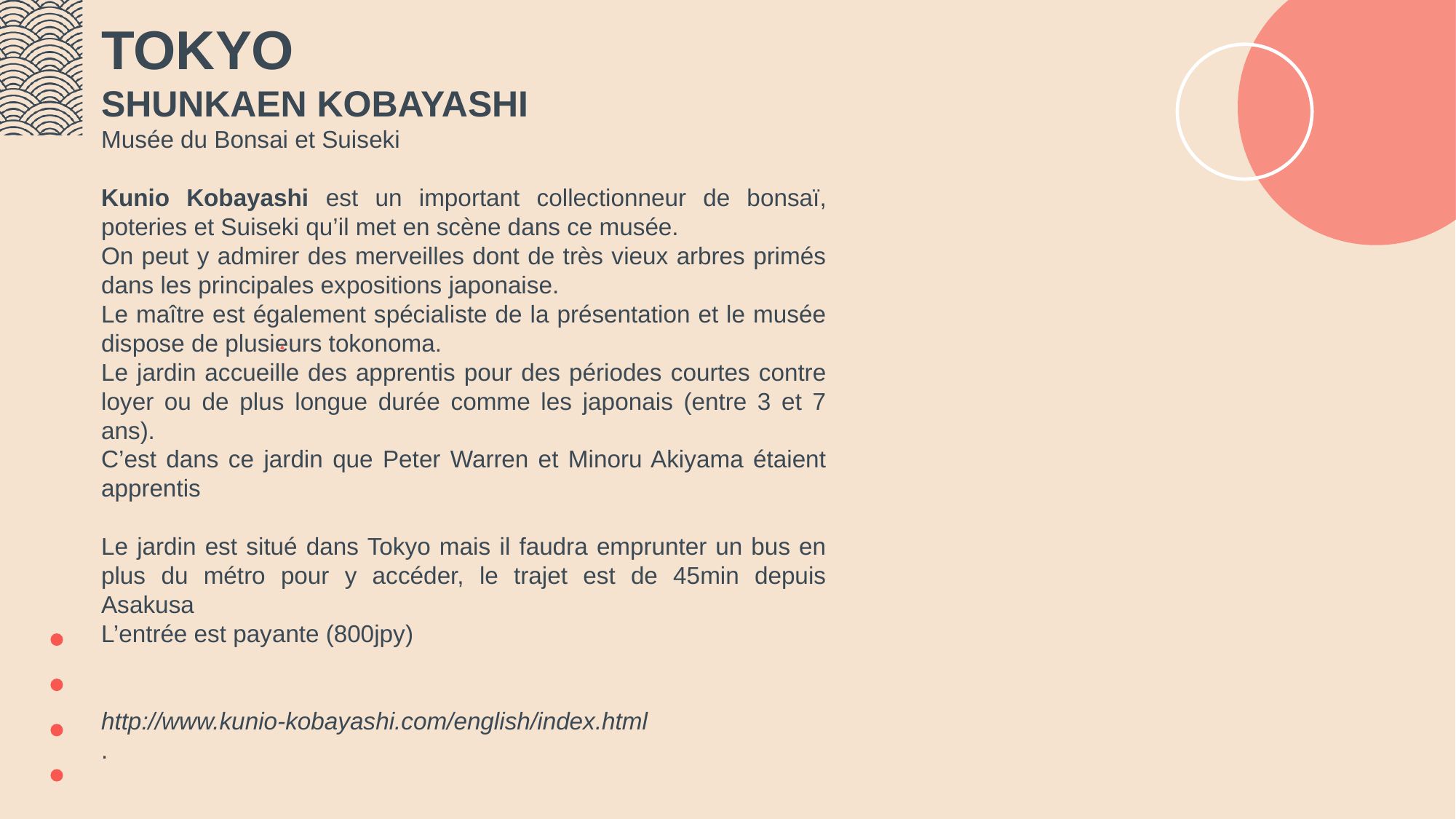

# TOKYO
SHUNKAEN KOBAYASHI
Musée du Bonsai et Suiseki

Kunio Kobayashi est un important collectionneur de bonsaï, poteries et Suiseki qu’il met en scène dans ce musée.
On peut y admirer des merveilles dont de très vieux arbres primés dans les principales expositions japonaise.
Le maître est également spécialiste de la présentation et le musée dispose de plusieurs tokonoma.
Le jardin accueille des apprentis pour des périodes courtes contre loyer ou de plus longue durée comme les japonais (entre 3 et 7 ans).
C’est dans ce jardin que Peter Warren et Minoru Akiyama étaient apprentis

Le jardin est situé dans Tokyo mais il faudra emprunter un bus en plus du métro pour y accéder, le trajet est de 45min depuis Asakusa
L’entrée est payante (800jpy)

http://www.kunio-kobayashi.com/english/index.html
.